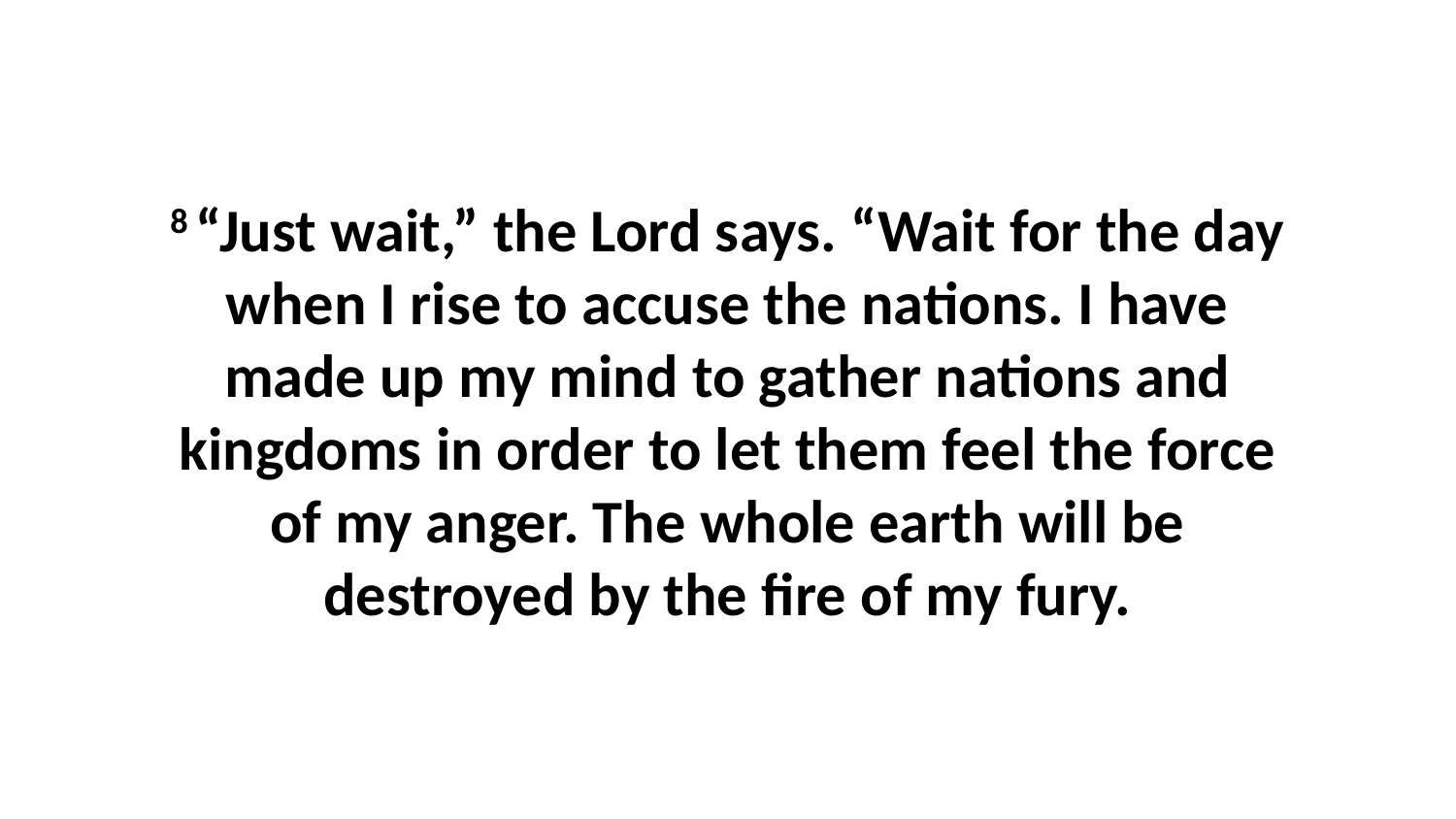

8 “Just wait,” the Lord says. “Wait for the day when I rise to accuse the nations. I have made up my mind to gather nations and kingdoms in order to let them feel the force of my anger. The whole earth will be destroyed by the fire of my fury.